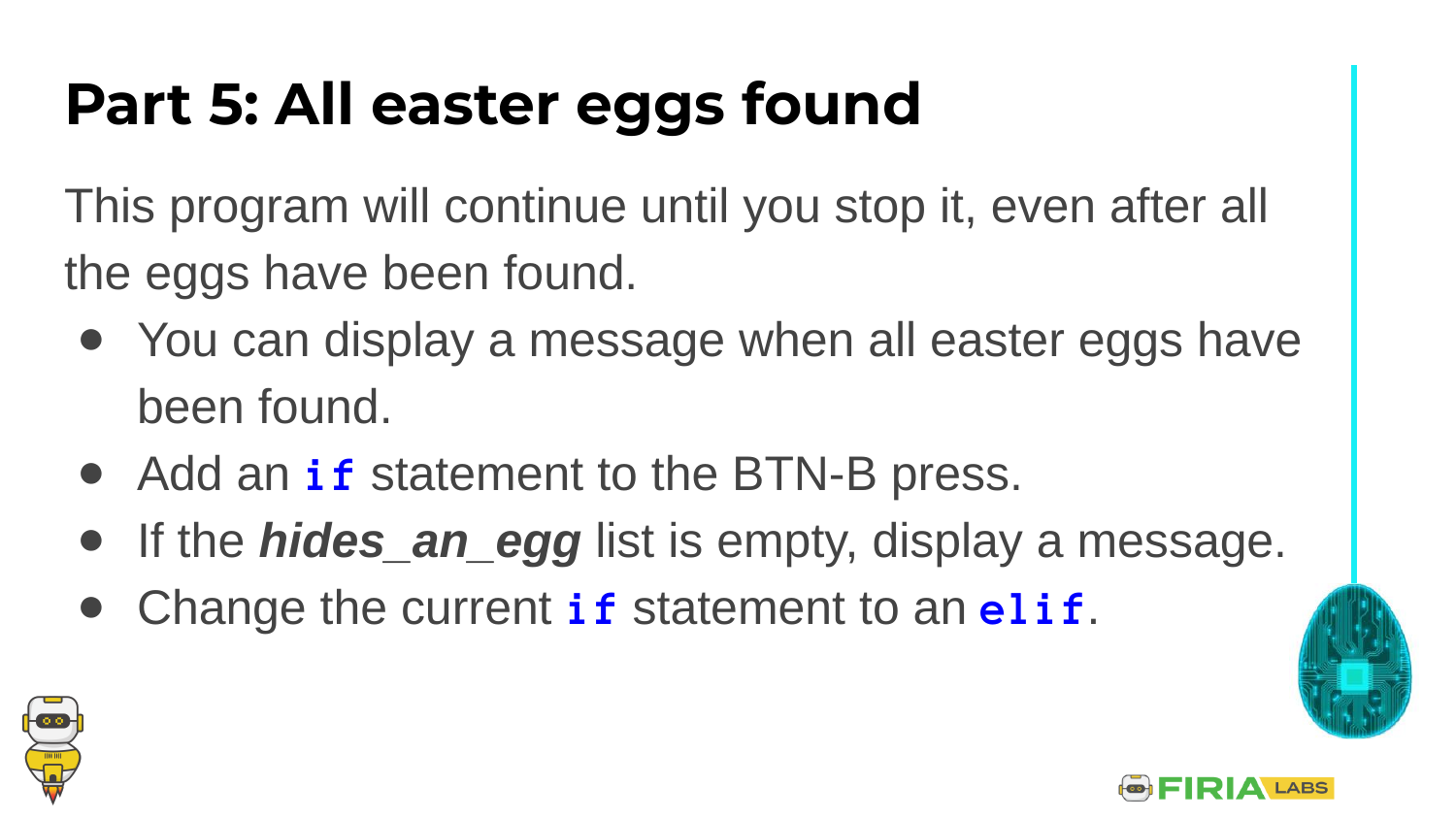

# Part 5: All easter eggs found
This program will continue until you stop it, even after all the eggs have been found.
You can display a message when all easter eggs have been found.
Add an if statement to the BTN-B press.
If the hides_an_egg list is empty, display a message.
Change the current if statement to an elif.